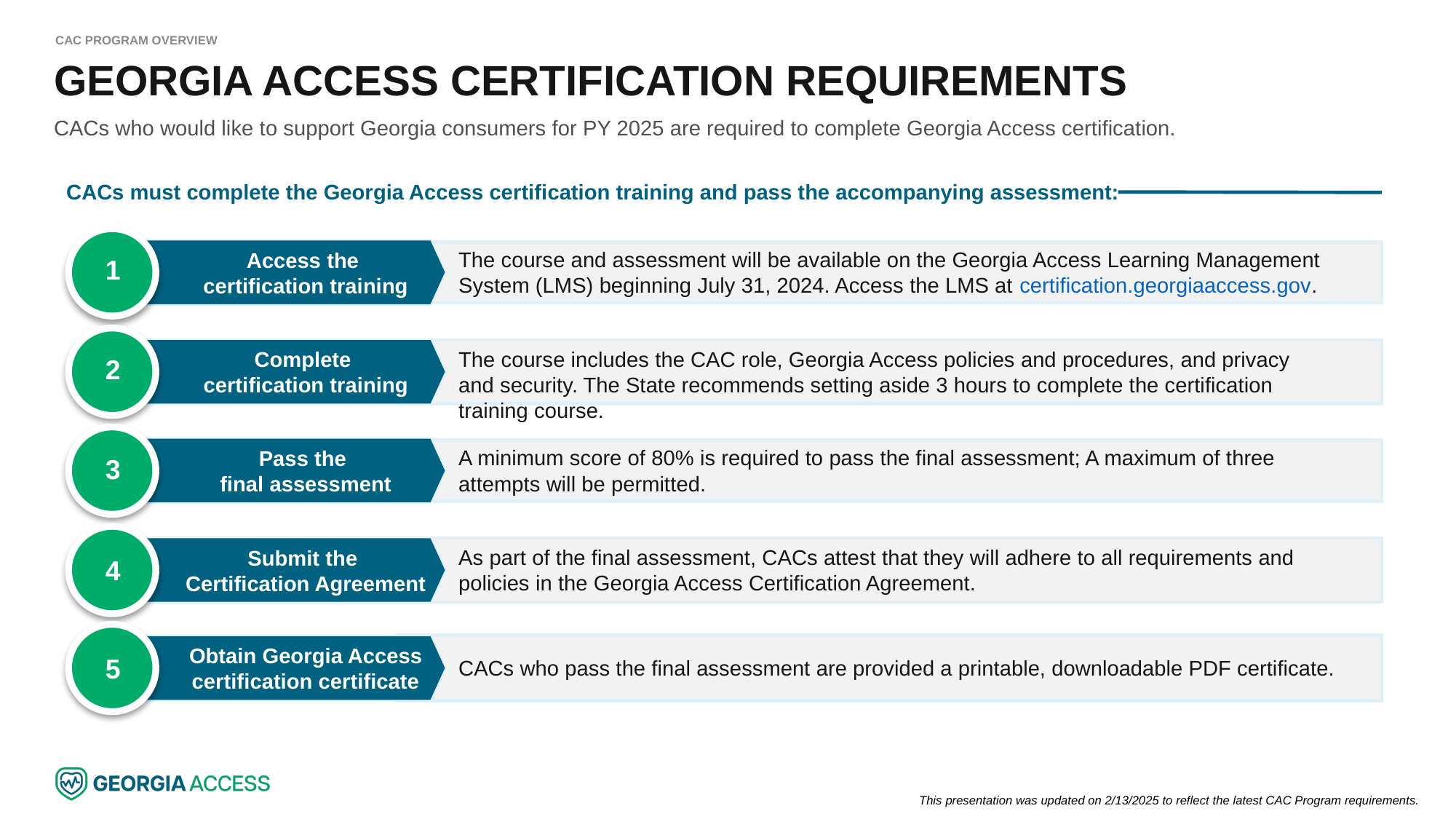

CAC program overview
Georgia Access certification requirements
CACs who would like to support Georgia consumers for PY 2025 are required to complete Georgia Access certification.

CACs must complete the Georgia Access certification training and pass the accompanying assessment:

1
Access the
certification training
The course and assessment will be available on the Georgia Access Learning Management System (LMS) beginning July 31, 2024. Access the LMS at certification.georgiaaccess.gov.

2
Complete
certification training

The course includes the CAC role, Georgia Access policies and procedures, and privacy and security. The State recommends setting aside 3 hours to complete the certification training course.

3
Pass the
final assessment
A minimum score of 80% is required to pass the final assessment; A maximum of three attempts will be permitted.

4
Submit the
Certification Agreement

As part of the final assessment, CACs attest that they will adhere to all requirements and policies in the Georgia Access Certification Agreement.

5

Obtain Georgia Access certification certificate
CACs who pass the final assessment are provided a printable, downloadable PDF certificate.